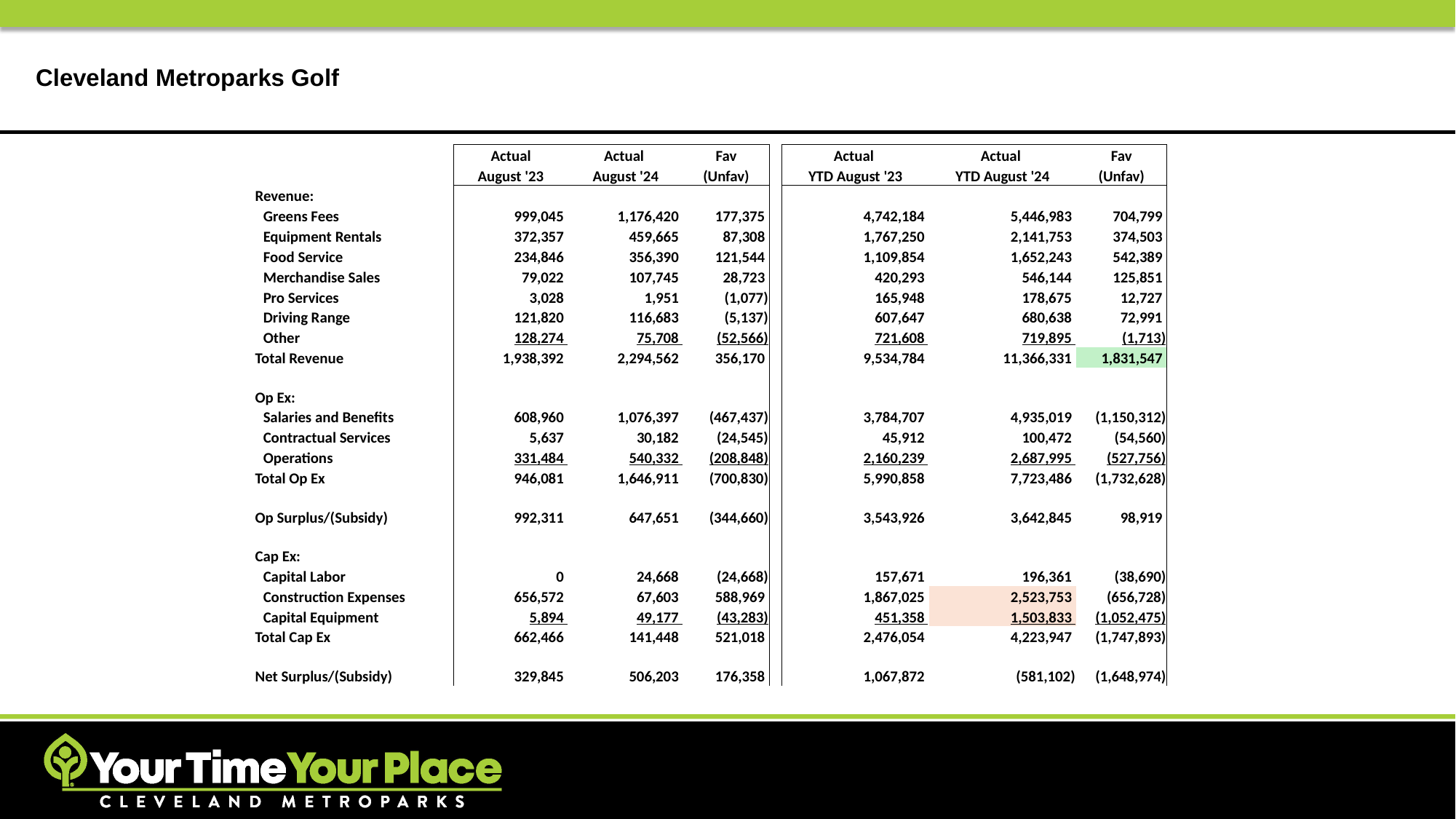

# Cleveland Metroparks Golf
|  | Actual | Actual | Fav |  | Actual | Actual | Fav |
| --- | --- | --- | --- | --- | --- | --- | --- |
|  | August '23 | August '24 | (Unfav) |  | YTD August '23 | YTD August '24 | (Unfav) |
| Revenue: |  |  |  |  |  |  |  |
| Greens Fees | 999,045 | 1,176,420 | 177,375 |  | 4,742,184 | 5,446,983 | 704,799 |
| Equipment Rentals | 372,357 | 459,665 | 87,308 |  | 1,767,250 | 2,141,753 | 374,503 |
| Food Service | 234,846 | 356,390 | 121,544 |  | 1,109,854 | 1,652,243 | 542,389 |
| Merchandise Sales | 79,022 | 107,745 | 28,723 |  | 420,293 | 546,144 | 125,851 |
| Pro Services | 3,028 | 1,951 | (1,077) |  | 165,948 | 178,675 | 12,727 |
| Driving Range | 121,820 | 116,683 | (5,137) |  | 607,647 | 680,638 | 72,991 |
| Other | 128,274 | 75,708 | (52,566) |  | 721,608 | 719,895 | (1,713) |
| Total Revenue | 1,938,392 | 2,294,562 | 356,170 |  | 9,534,784 | 11,366,331 | 1,831,547 |
|  |  |  |  |  |  |  |  |
| Op Ex: |  |  |  |  |  |  |  |
| Salaries and Benefits | 608,960 | 1,076,397 | (467,437) |  | 3,784,707 | 4,935,019 | (1,150,312) |
| Contractual Services | 5,637 | 30,182 | (24,545) |  | 45,912 | 100,472 | (54,560) |
| Operations | 331,484 | 540,332 | (208,848) |  | 2,160,239 | 2,687,995 | (527,756) |
| Total Op Ex | 946,081 | 1,646,911 | (700,830) |  | 5,990,858 | 7,723,486 | (1,732,628) |
|  |  |  |  |  |  |  |  |
| Op Surplus/(Subsidy) | 992,311 | 647,651 | (344,660) |  | 3,543,926 | 3,642,845 | 98,919 |
|  |  |  |  |  |  |  |  |
| Cap Ex: |  |  |  |  |  |  |  |
| Capital Labor | 0 | 24,668 | (24,668) |  | 157,671 | 196,361 | (38,690) |
| Construction Expenses | 656,572 | 67,603 | 588,969 |  | 1,867,025 | 2,523,753 | (656,728) |
| Capital Equipment | 5,894 | 49,177 | (43,283) |  | 451,358 | 1,503,833 | (1,052,475) |
| Total Cap Ex | 662,466 | 141,448 | 521,018 |  | 2,476,054 | 4,223,947 | (1,747,893) |
|  |  |  |  |  |  |  |  |
| Net Surplus/(Subsidy) | 329,845 | 506,203 | 176,358 |  | 1,067,872 | (581,102) | (1,648,974) |